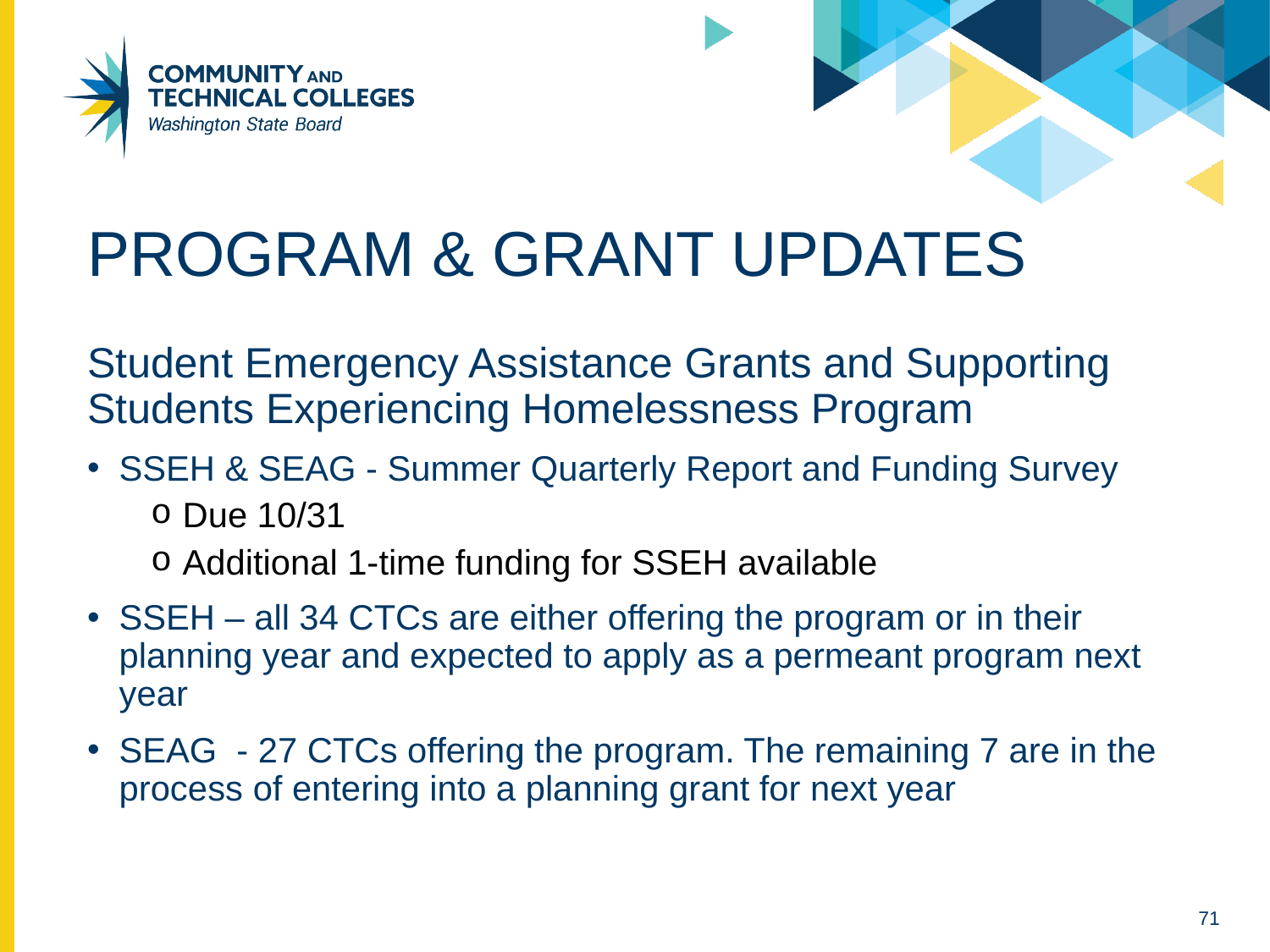

# Program & Grant Updates
Student Emergency Assistance Grants and Supporting Students Experiencing Homelessness Program
SSEH & SEAG - Summer Quarterly Report and Funding Survey
Due 10/31
Additional 1-time funding for SSEH available
SSEH – all 34 CTCs are either offering the program or in their planning year and expected to apply as a permeant program next year
SEAG  - 27 CTCs offering the program. The remaining 7 are in the process of entering into a planning grant for next year

71